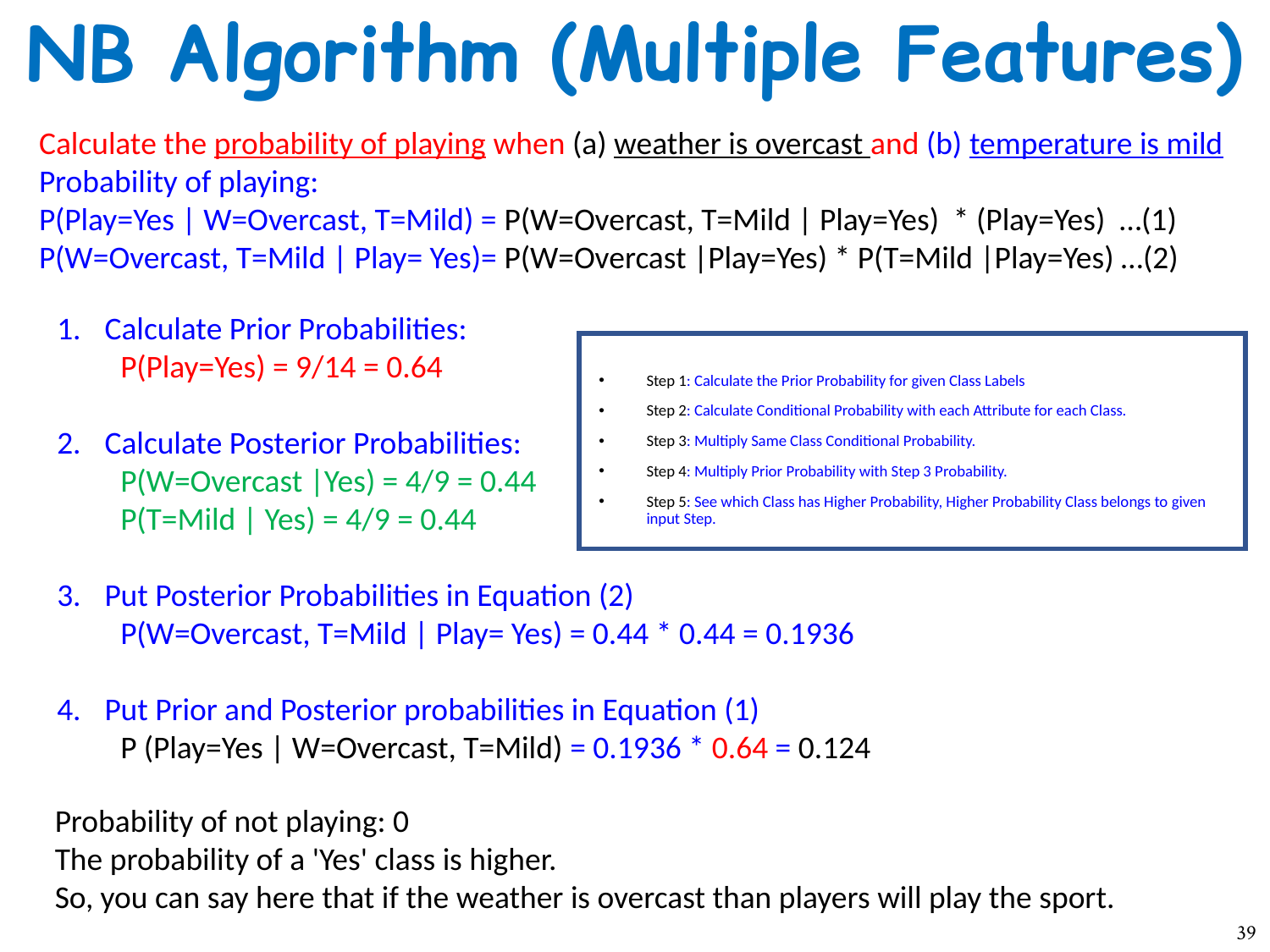

# NB Algorithm (Multiple Features)
Calculate the probability of playing when (a) weather is overcast and (b) temperature is mild
Probability of playing:
P(Play=Yes | W=Overcast, T=Mild) = P(W=Overcast, T=Mild | Play=Yes)  * (Play=Yes)  …(1)
P(W=Overcast, T=Mild | Play= Yes)= P(W=Overcast |Play=Yes) * P(T=Mild |Play=Yes) …(2)
Calculate Prior Probabilities:
P(Play=Yes) = 9/14 = 0.64

Calculate Posterior Probabilities:
P(W=Overcast |Yes) = 4/9 = 0.44
P(T=Mild | Yes) = 4/9 = 0.44

Put Posterior Probabilities in Equation (2)
P(W=Overcast, T=Mild | Play= Yes) = 0.44 * 0.44 = 0.1936

Put Prior and Posterior probabilities in Equation (1)
P (Play=Yes | W=Overcast, T=Mild) = 0.1936 * 0.64 = 0.124

Step 1: Calculate the Prior Probability for given Class Labels
Step 2: Calculate Conditional Probability with each Attribute for each Class.
Step 3: Multiply Same Class Conditional Probability.
Step 4: Multiply Prior Probability with Step 3 Probability.
Step 5: See which Class has Higher Probability, Higher Probability Class belongs to given input Step.
Probability of not playing: 0
The probability of a 'Yes' class is higher.
So, you can say here that if the weather is overcast than players will play the sport.
39